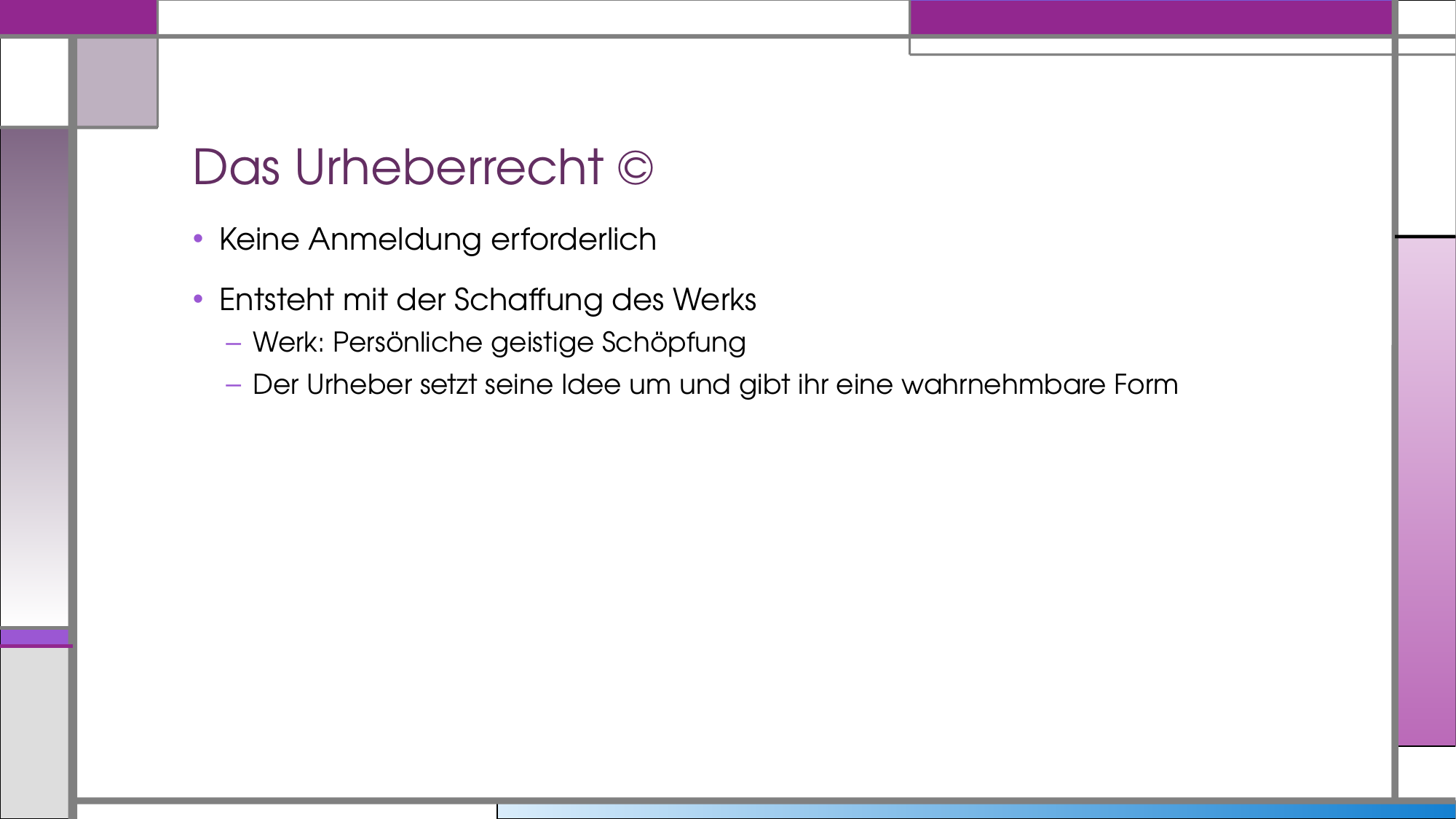

# Das Urheberrecht ©
Keine Anmeldung erforderlich
Entsteht mit der Schaffung des Werks
Werk: Persönliche geistige Schöpfung
Der Urheber setzt seine Idee um und gibt ihr eine wahrnehmbare Form